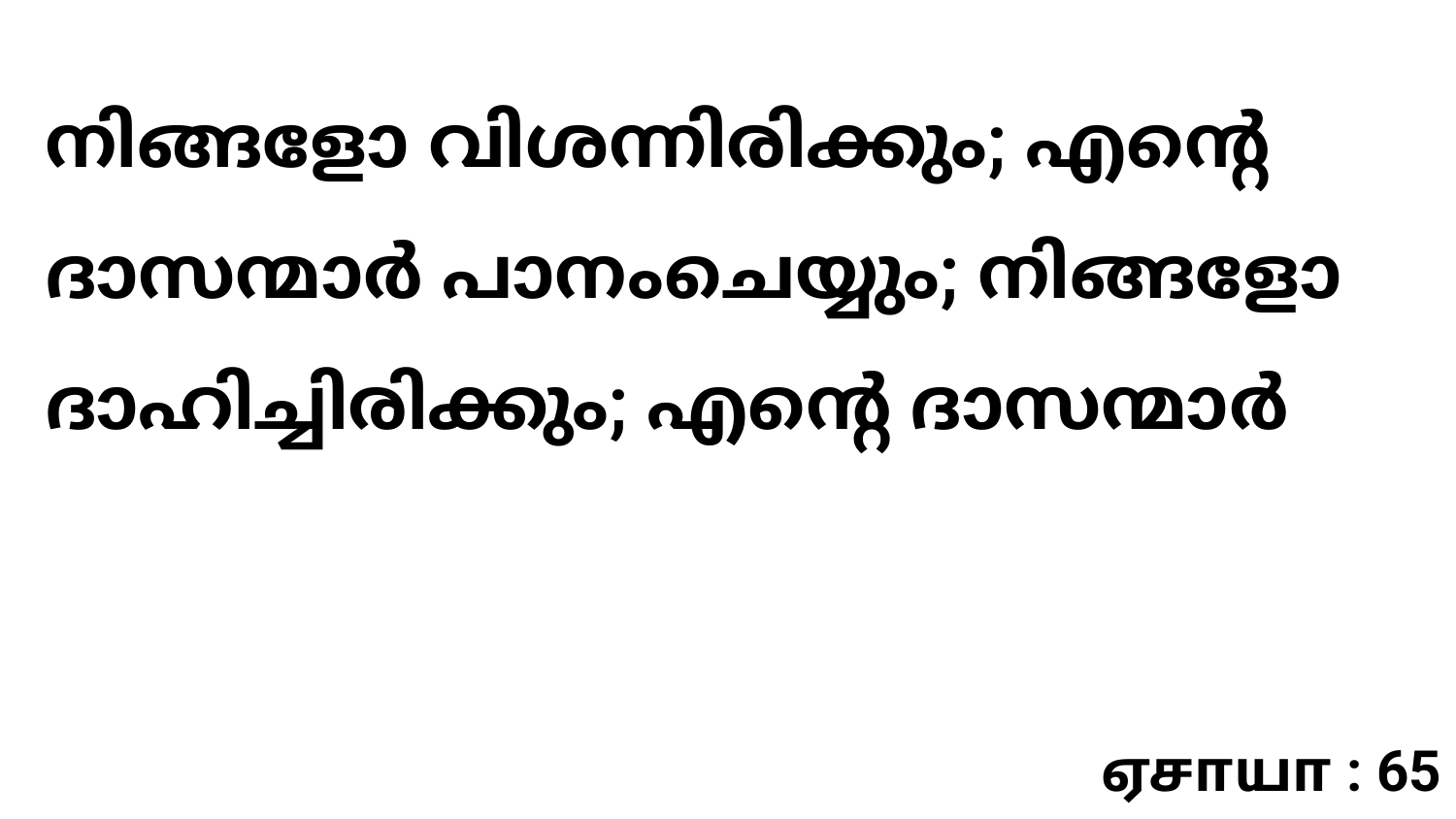

നിങ്ങളോ വിശന്നിരിക്കും; എന്റെ ദാസന്മാർ‍ പാനംചെയ്യും; നിങ്ങളോ ദാഹിച്ചിരിക്കും; എന്റെ ദാസന്മാർ
ஏசாயா : 65